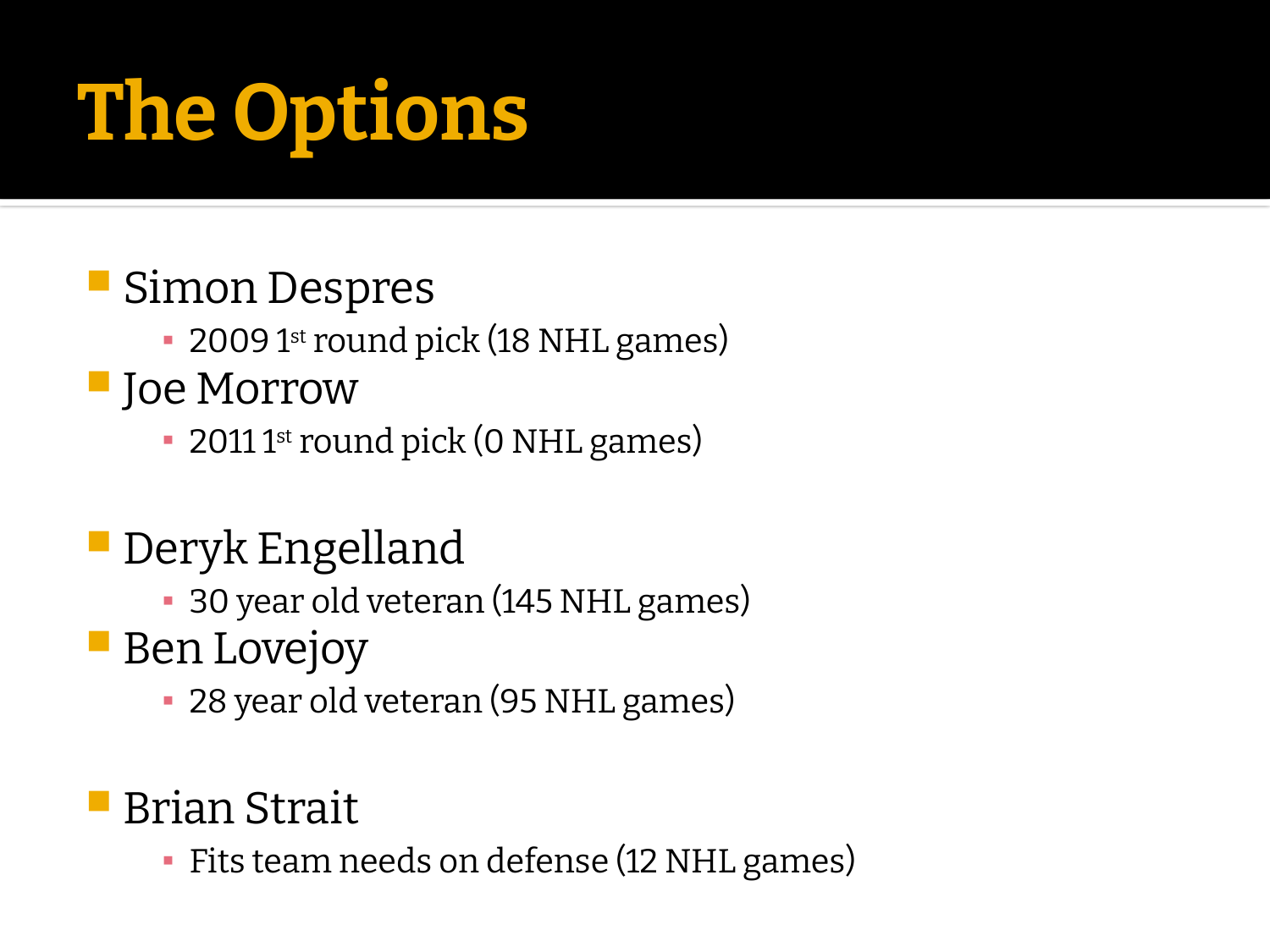

# The Options
Simon Despres
2009 1st round pick (18 NHL games)
Joe Morrow
2011 1st round pick (0 NHL games)

Deryk Engelland
30 year old veteran (145 NHL games)
Ben Lovejoy
28 year old veteran (95 NHL games)

Brian Strait
Fits team needs on defense (12 NHL games)